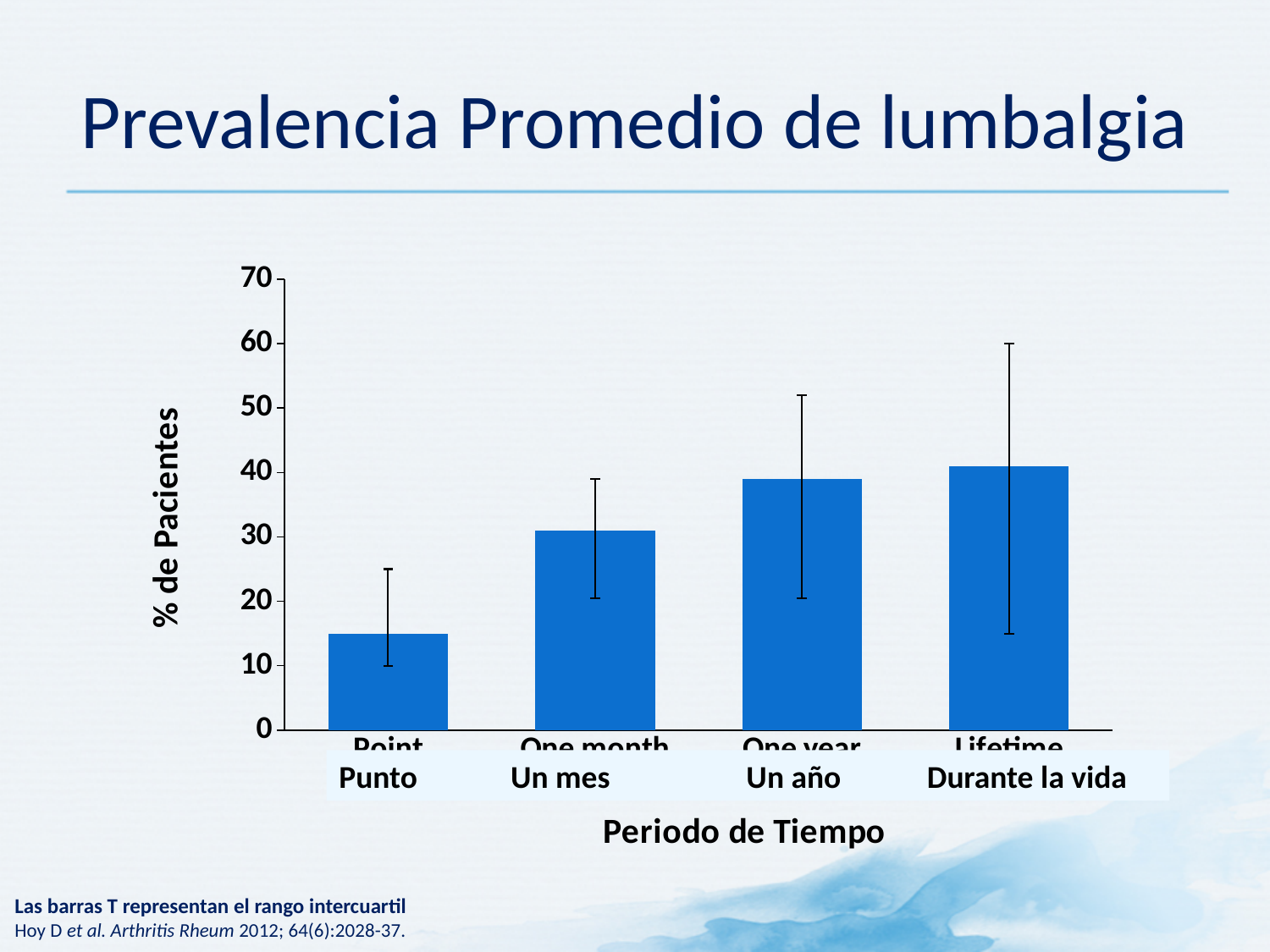

# Prevalencia Promedio de lumbalgia

### Chart

| Category | Median |
|---|---|
| Point | 15.0 |
| One month | 31.0 |
| One year | 39.0 |
| Lifetime | 41.0 |
Punto             Un mes                   Un año            Durante la vida
Las barras T representan el rango intercuartil
Hoy D et al. Arthritis Rheum 2012; 64(6):2028-37.